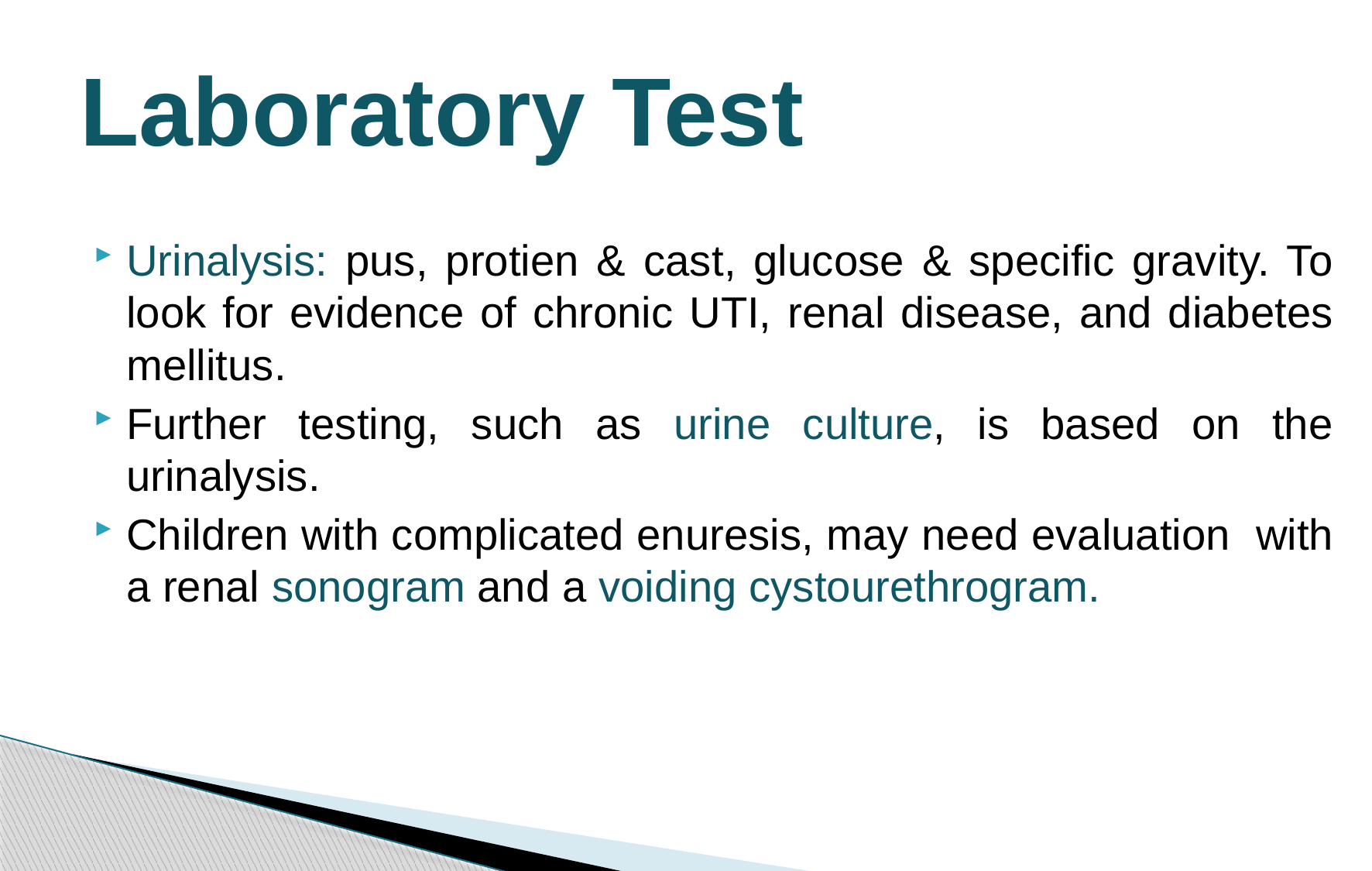

# Laboratory Test
Urinalysis: pus, protien & cast, glucose & specific gravity. To look for evidence of chronic UTI, renal disease, and diabetes mellitus.
Further testing, such as urine culture, is based on the urinalysis.
Children with complicated enuresis, may need evaluation  with a renal sonogram and a voiding cystourethrogram.